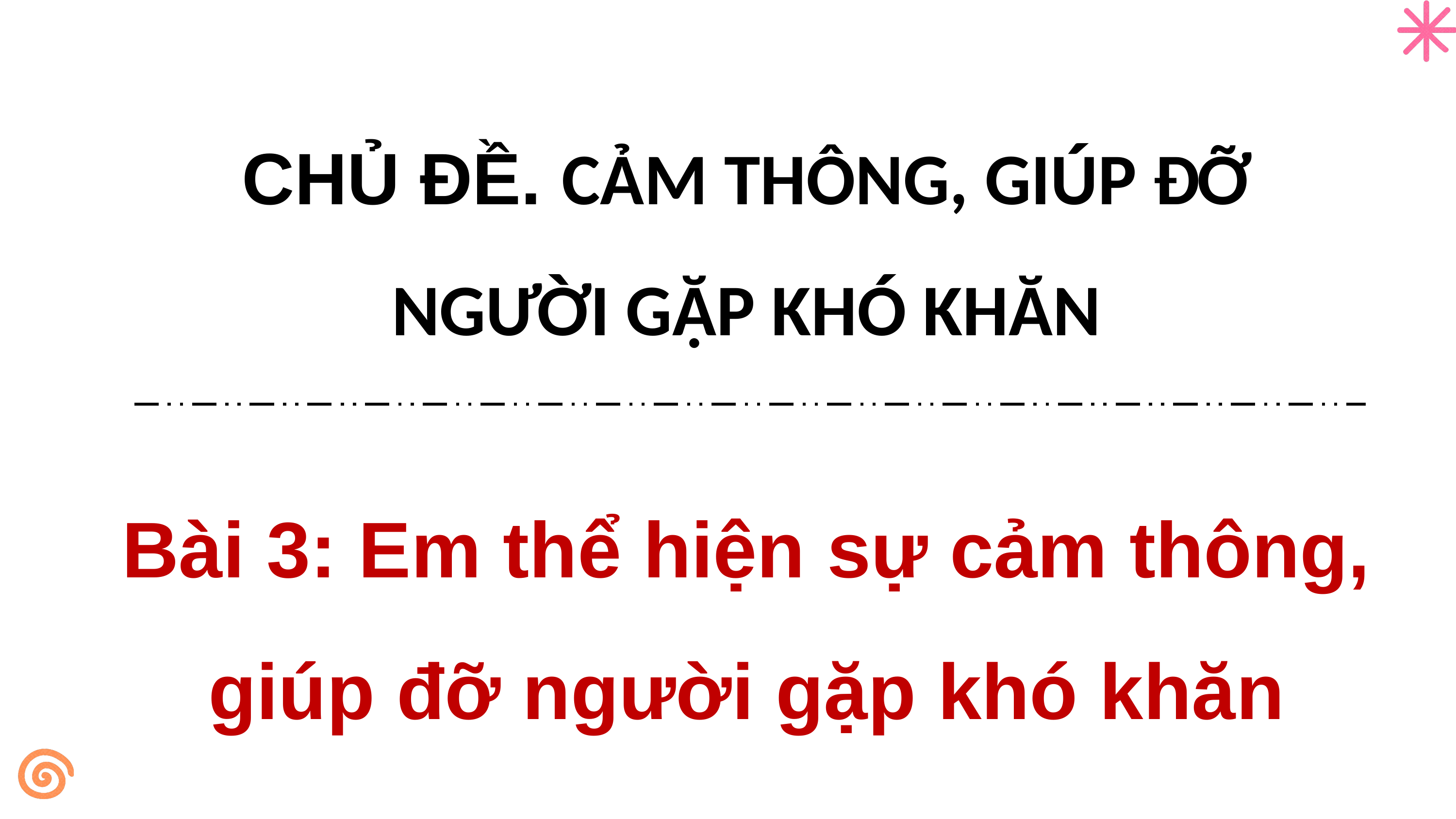

CHỦ ĐỀ. CẢM THÔNG, GIÚP ĐỠ NGƯỜI GẶP KHÓ KHĂN
Bài 3: Em thể hiện sự cảm thông, giúp đỡ người gặp khó khăn